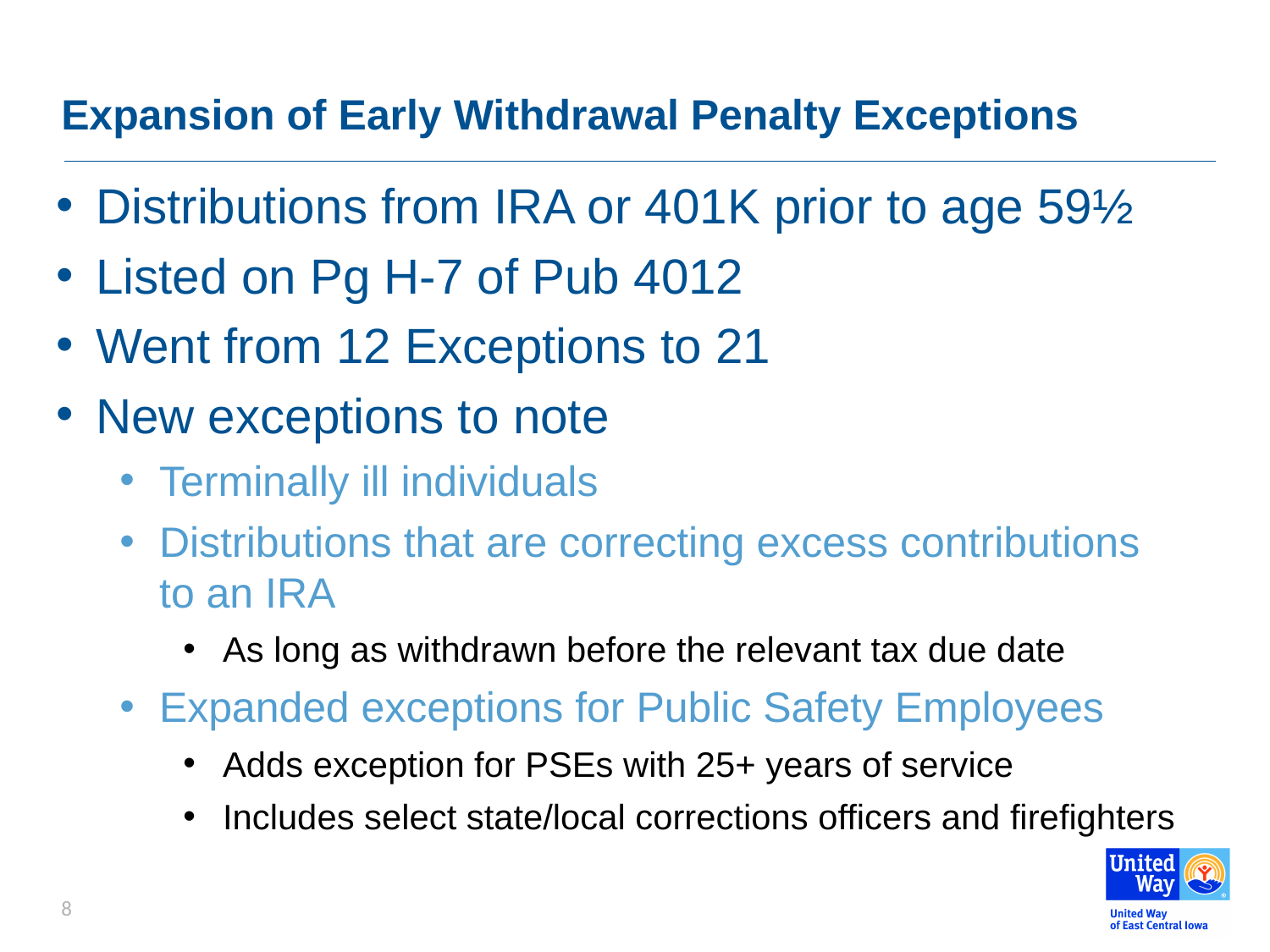

# Expansion of Early Withdrawal Penalty Exceptions
Distributions from IRA or 401K prior to age 59½
Listed on Pg H-7 of Pub 4012
Went from 12 Exceptions to 21
New exceptions to note
Terminally ill individuals
Distributions that are correcting excess contributions to an IRA
As long as withdrawn before the relevant tax due date
Expanded exceptions for Public Safety Employees
Adds exception for PSEs with 25+ years of service
Includes select state/local corrections officers and firefighters

8